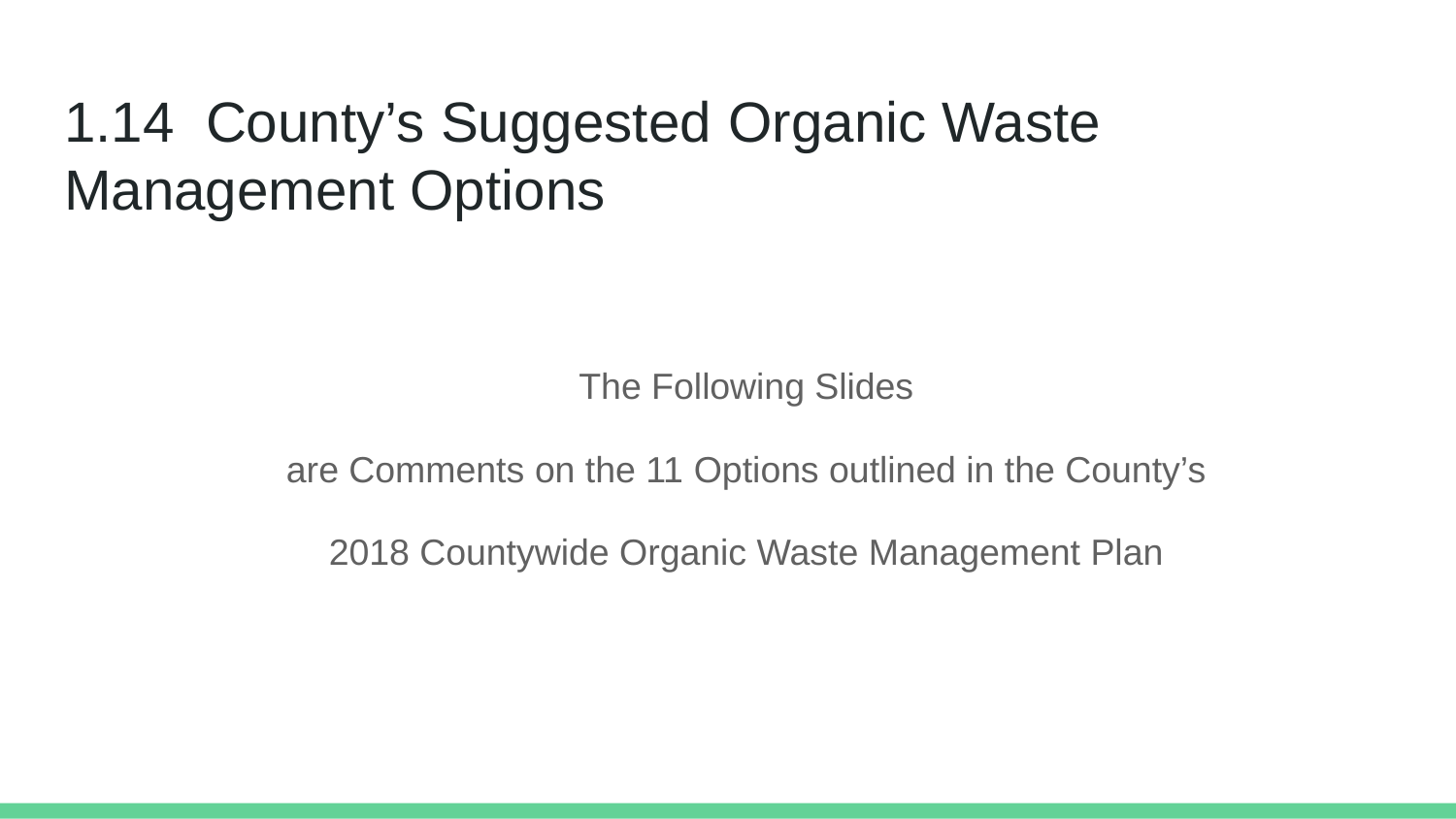

# 1.14  County’s Suggested Organic Waste 	Management Options

The Following Slides
are Comments on the 11 Options outlined in the County’s
2018 Countywide Organic Waste Management Plan